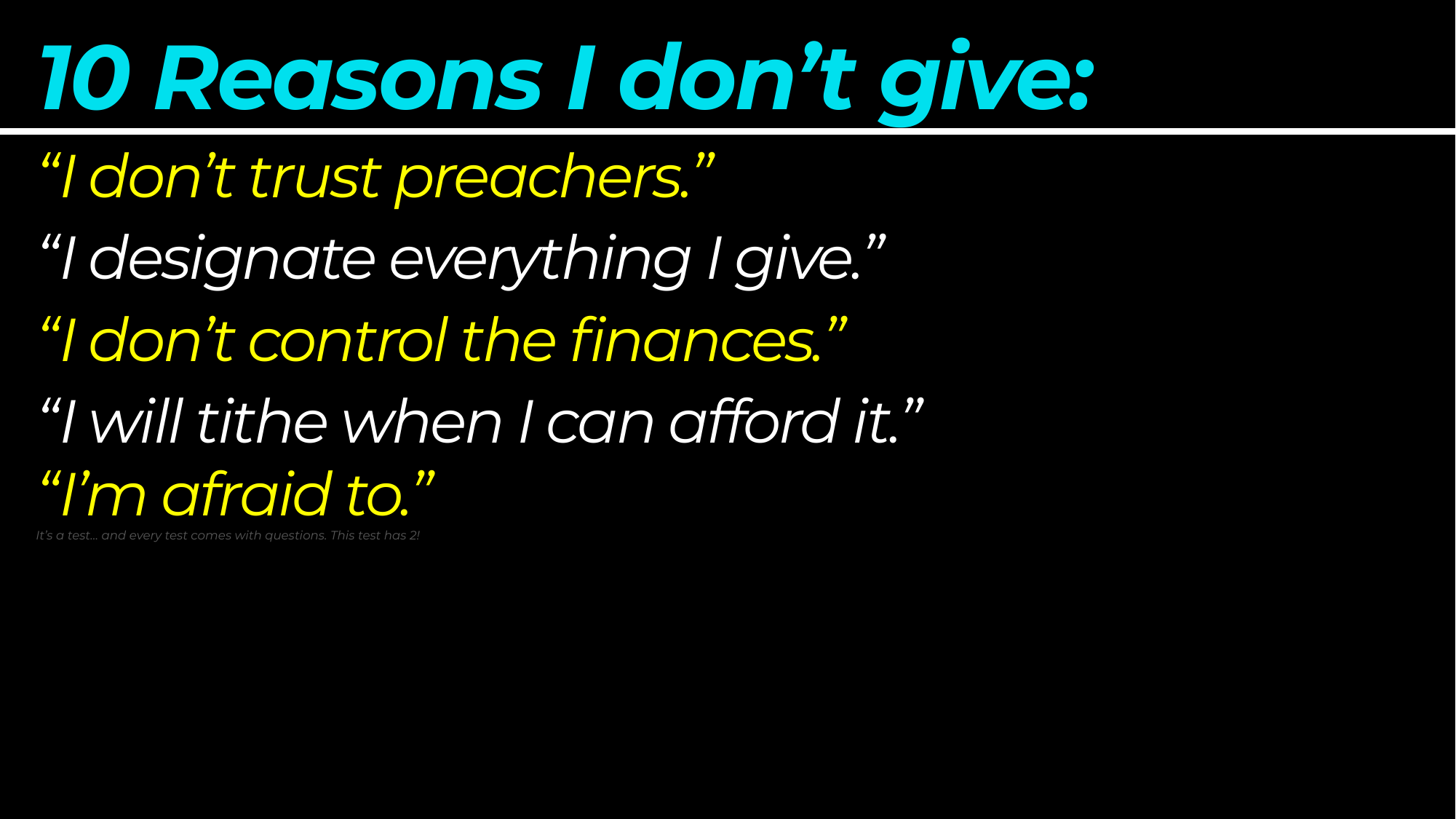

10 Reasons I don’t give:
“I don’t trust preachers.”
“I designate everything I give.”
“I don’t control the finances.”
“I will tithe when I can afford it.”
“I’m afraid to.”
It’s a test… and every test comes with questions. This test has 2!